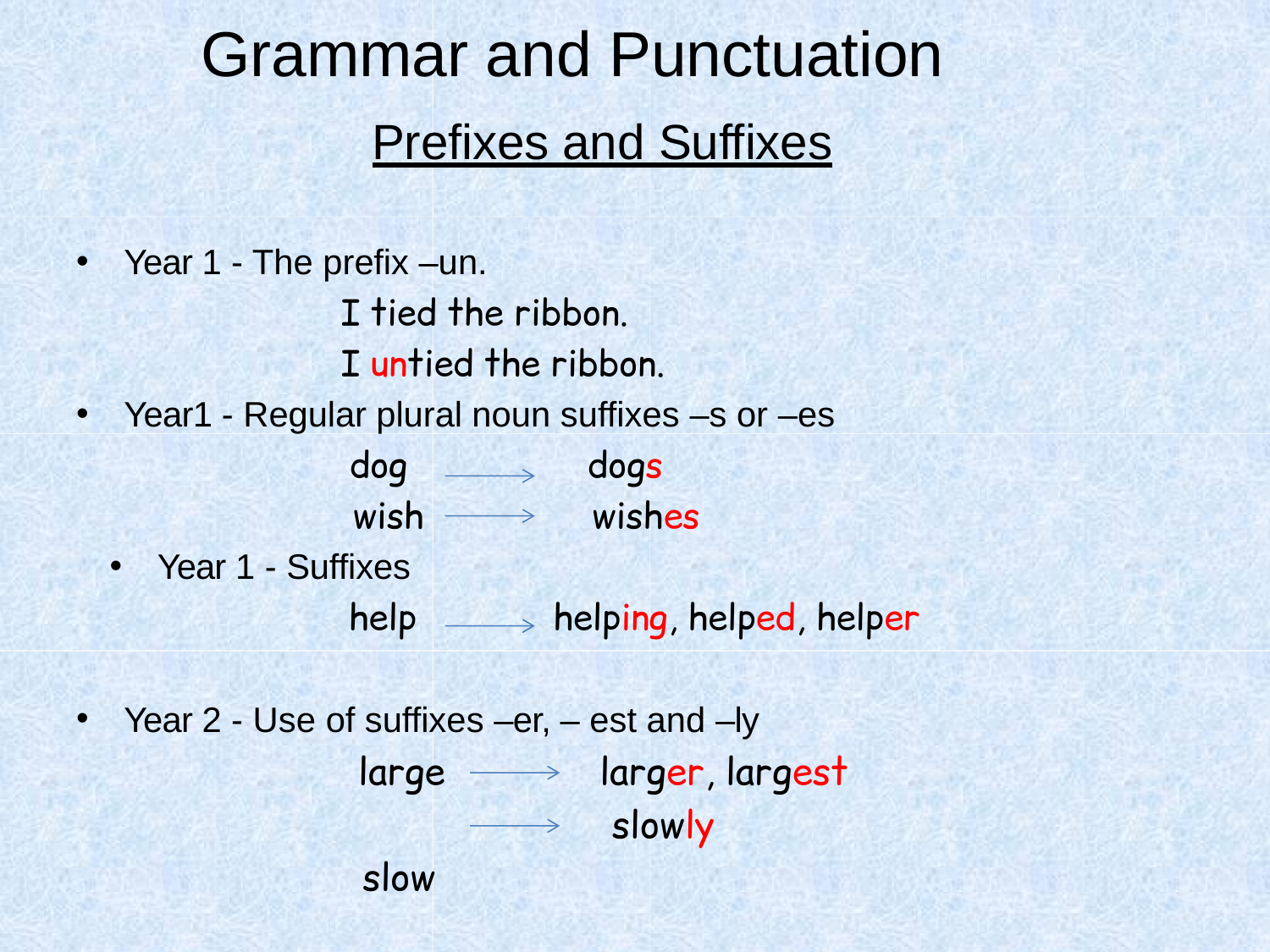

# Grammar and Punctuation
Prefixes and Suffixes
Year 1 - The prefix –un.
I tied the ribbon.
I untied the ribbon.
Year1 - Regular plural noun suffixes –s or –es
dog
wish
Year 1 - Suffixes
help
dogs
wishes

helping, helped, helper

Year 2 - Use of suffixes –er, – est and –ly
large  slow
larger, largest  slowly